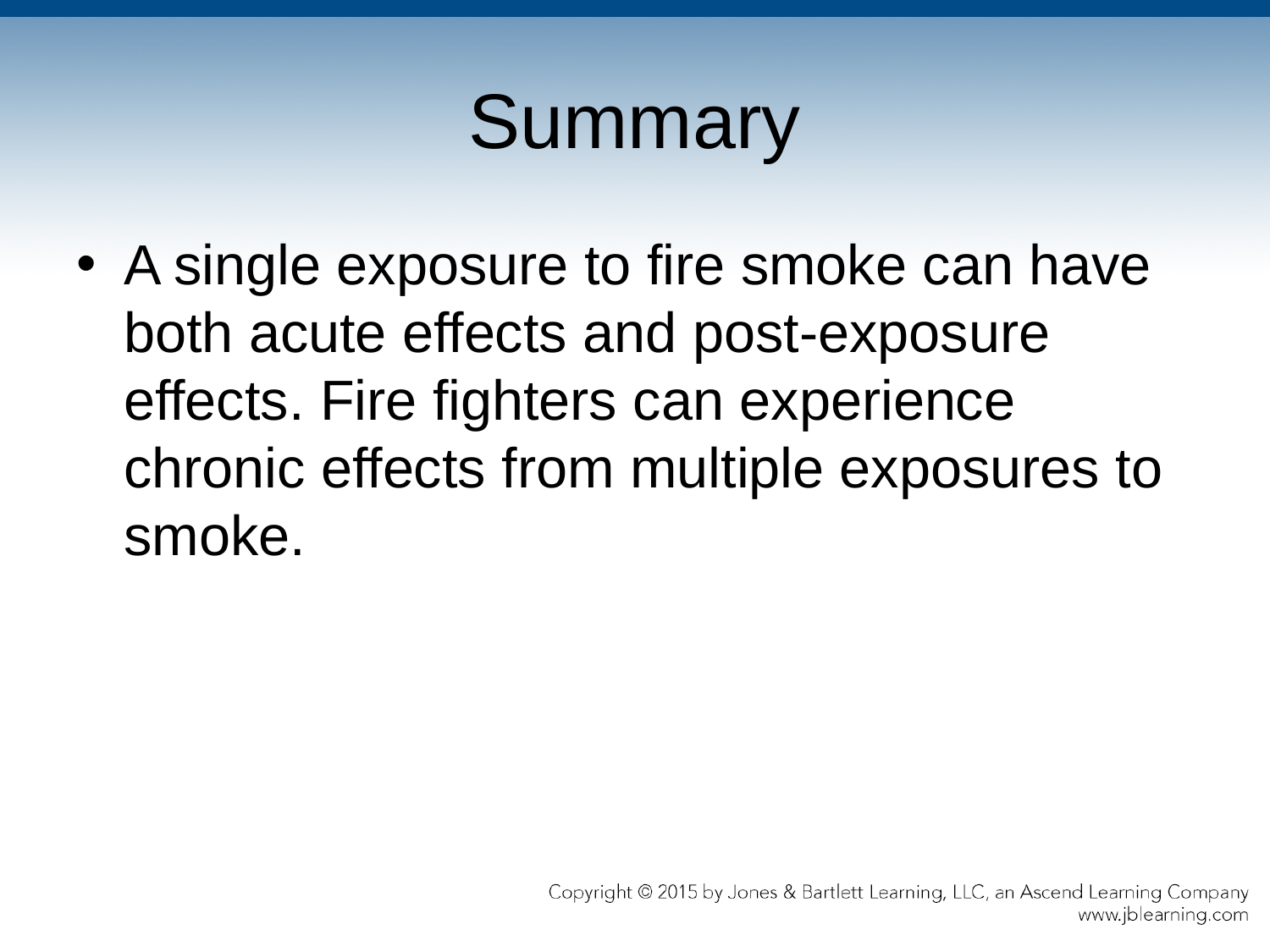

# Summary
A single exposure to fire smoke can have both acute effects and post-exposure effects. Fire fighters can experience chronic effects from multiple exposures to smoke.